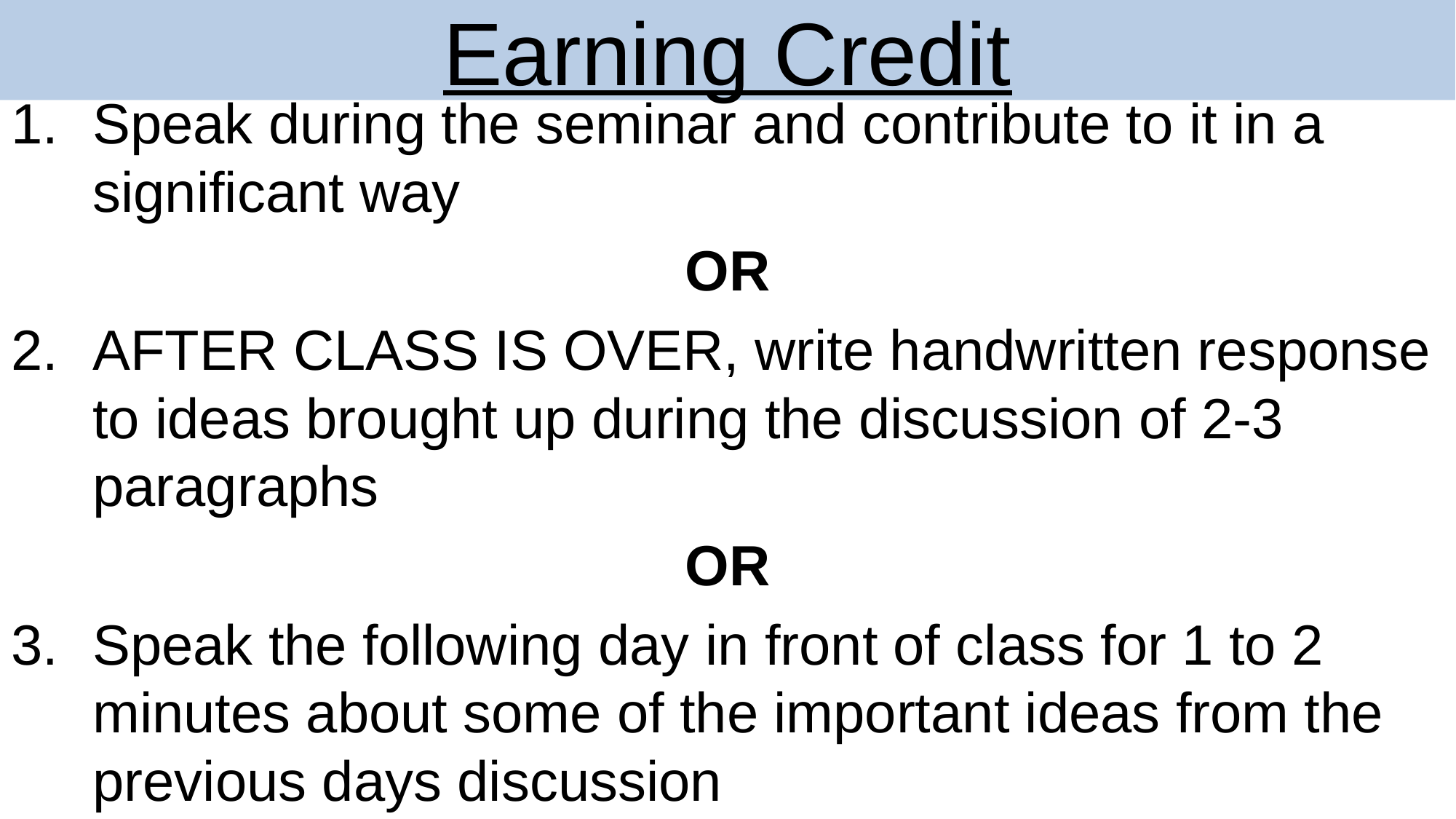

# Earning Credit
Speak during the seminar and contribute to it in a significant way
OR
AFTER CLASS IS OVER, write handwritten response to ideas brought up during the discussion of 2-3 paragraphs
OR
Speak the following day in front of class for 1 to 2 minutes about some of the important ideas from the previous days discussion